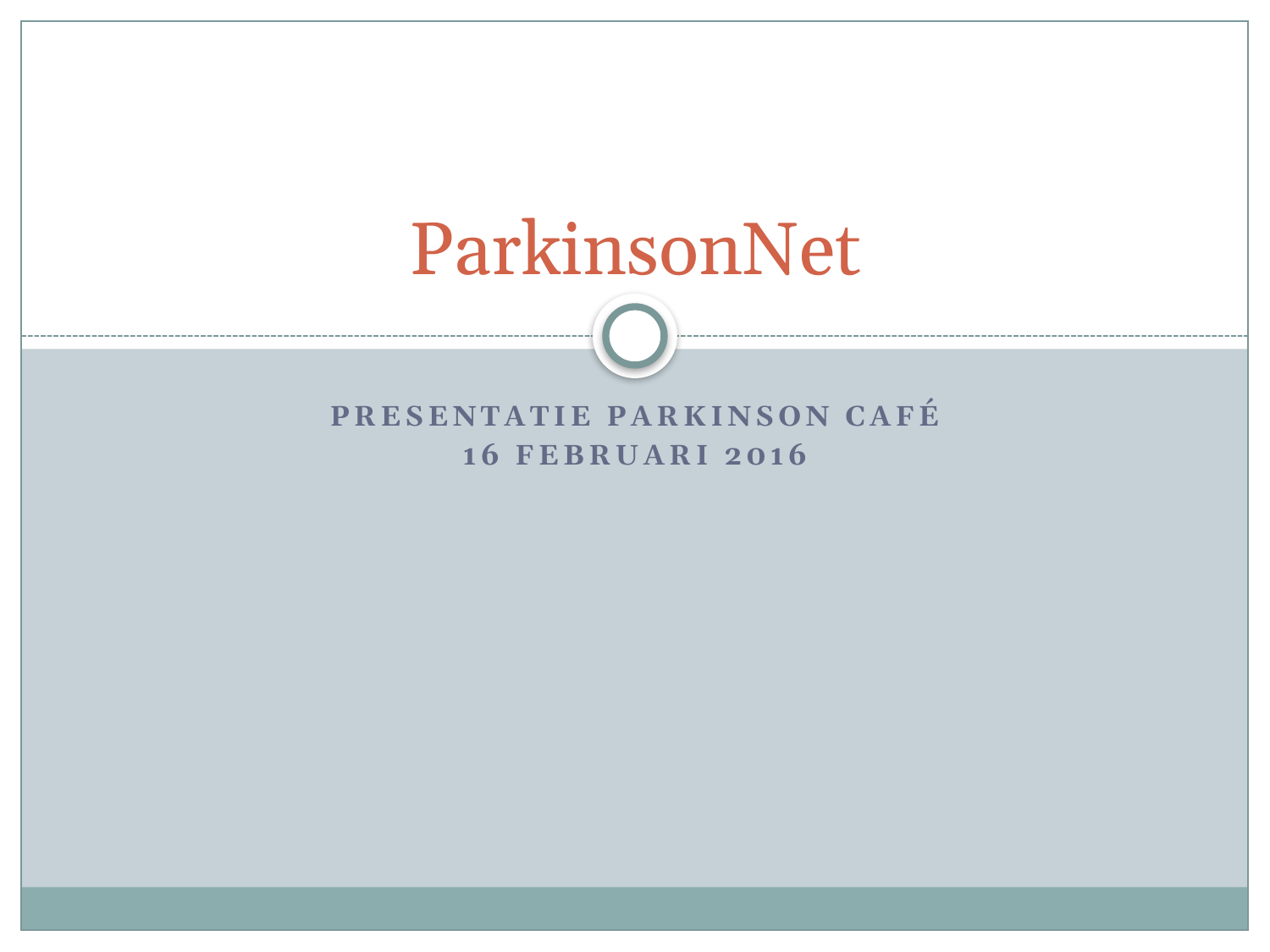

# ParkinsonNet
Presentatie Parkinson Café
16 februari 2016